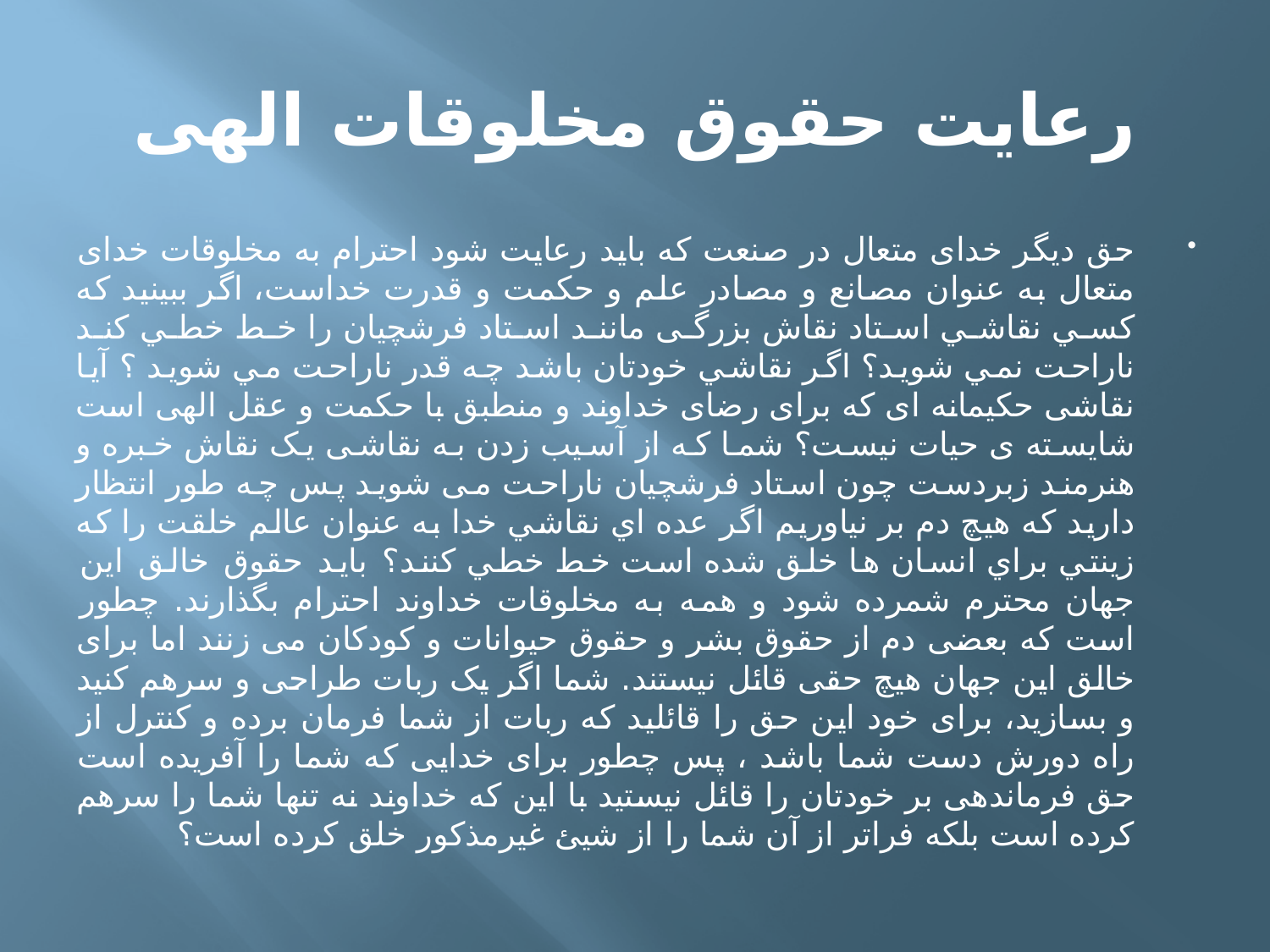

# رعایت حقوق مخلوقات الهی
حق دیگر خدای متعال در صنعت که باید رعایت شود احترام به مخلوقات خدای متعال به عنوان مصانع و مصادر علم و حکمت و قدرت خداست، اگر ببينيد که کسي نقاشي استاد نقاش بزرگی مانند استاد فرشچيان را خط خطي کند ناراحت نمي شويد؟ اگر نقاشي خودتان باشد چه قدر ناراحت مي شويد ؟ آیا نقاشی حکیمانه ای که برای رضای خداوند و منطبق با حکمت و عقل الهی است شایسته ی حیات نیست؟ شما که از آسیب زدن به نقاشی یک نقاش خبره و هنرمند زبردست چون استاد فرشچیان ناراحت می شوید پس چه طور انتظار داريد که هيچ دم بر نياوريم اگر عده اي نقاشي خدا به عنوان عالم خلقت را که زينتي براي انسان ها خلق شده است خط خطي کنند؟ باید حقوق خالق این جهان محترم شمرده شود و همه به مخلوقات خداوند احترام بگذارند. چطور است که بعضی دم از حقوق بشر و حقوق حیوانات و کودکان می زنند اما برای خالق این جهان هیچ حقی قائل نیستند. شما اگر یک ربات طراحی و سرهم کنید و بسازید، برای خود این حق را قائلید که ربات از شما فرمان برده و کنترل از راه دورش دست شما باشد ، پس چطور برای خدایی که شما را آفریده است حق فرماندهی بر خودتان را قائل نیستید با این که خداوند نه تنها شما را سرهم کرده است بلکه فراتر از آن شما را از شیئ غیرمذکور خلق کرده است؟